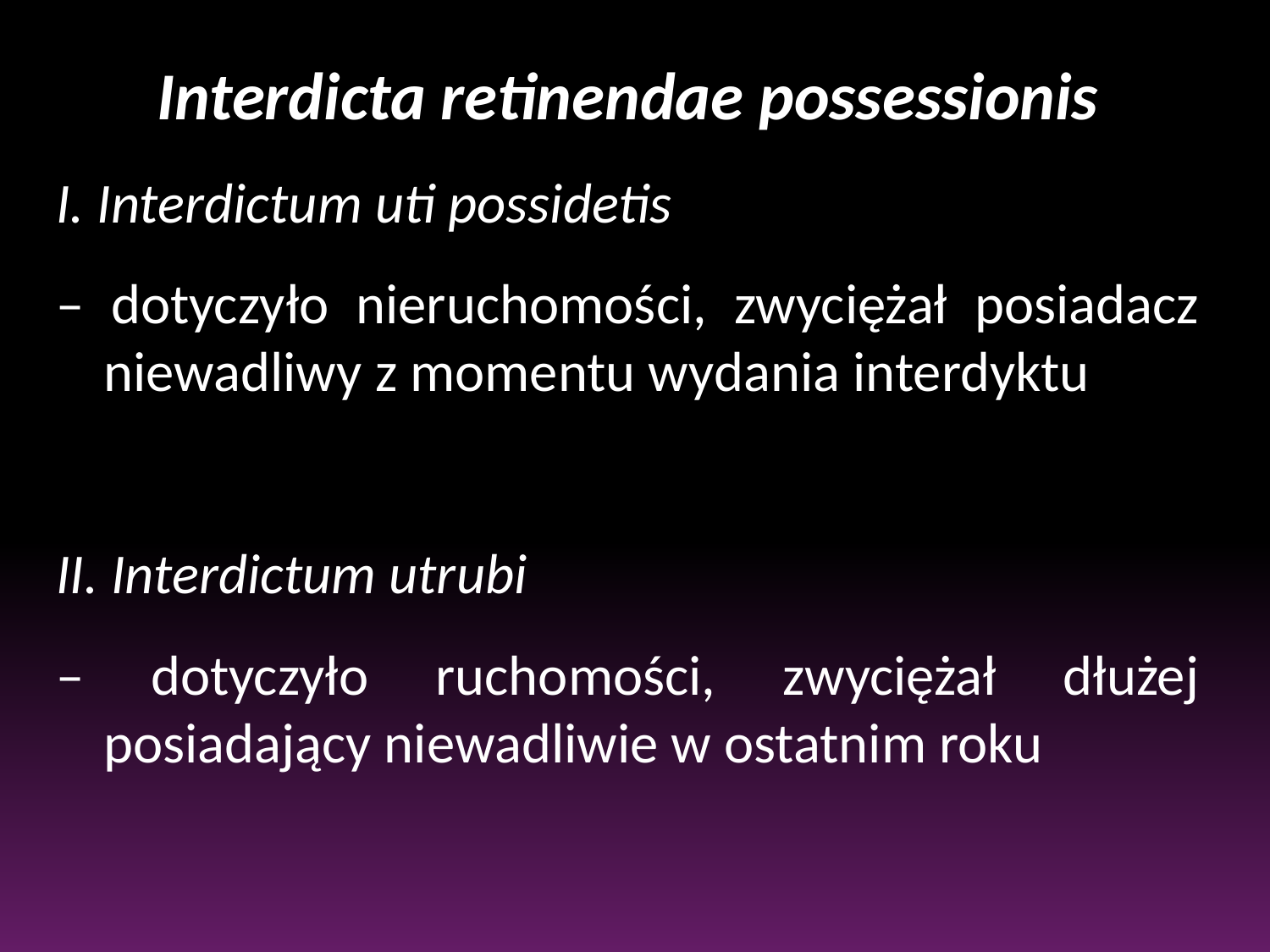

#
Interdicta retinendae possessionis
I. Interdictum uti possidetis
– dotyczyło nieruchomości, zwyciężał posiadacz niewadliwy z momentu wydania interdyktu

II. Interdictum utrubi
– dotyczyło ruchomości, zwyciężał dłużej posiadający niewadliwie w ostatnim roku